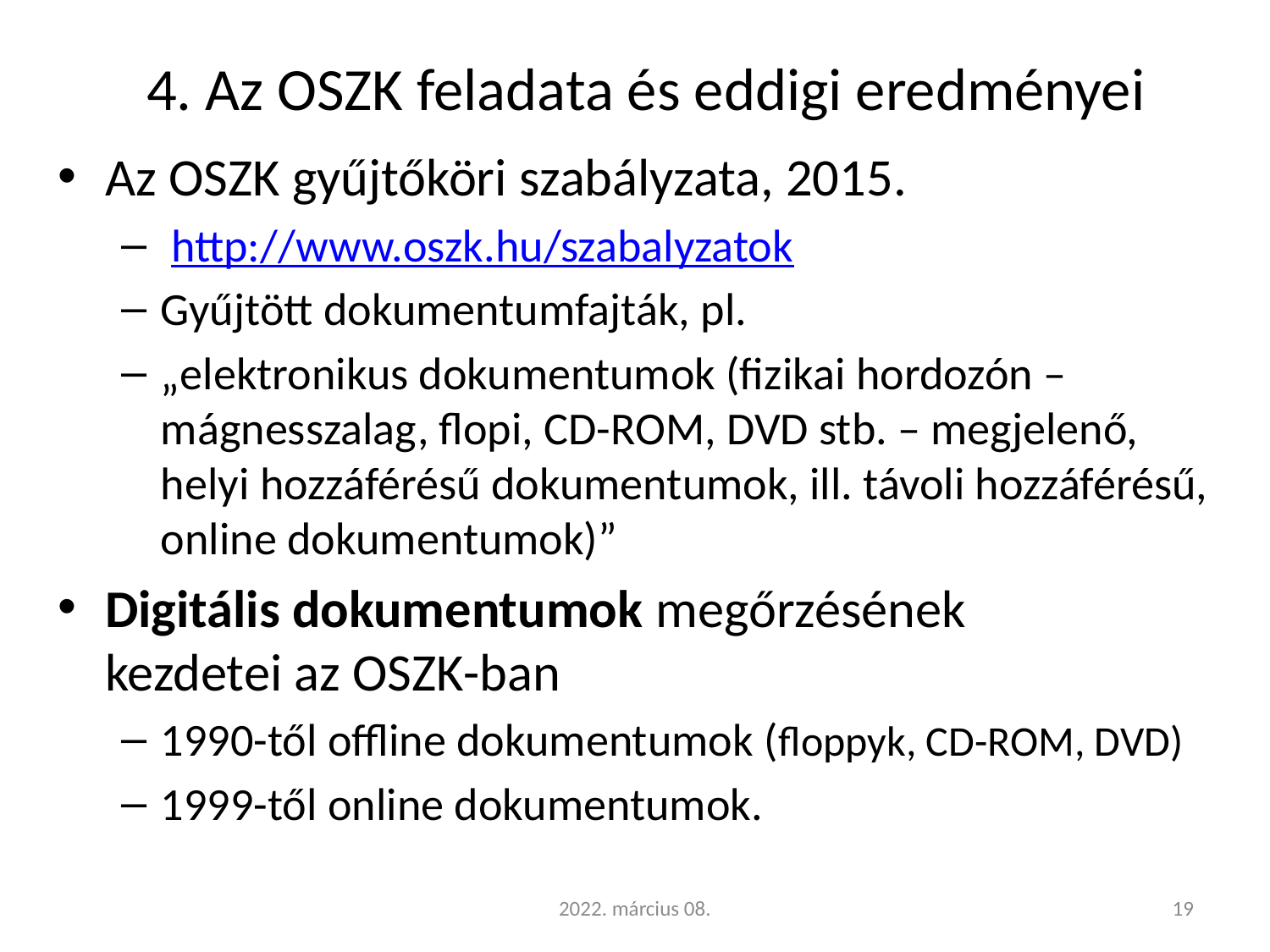

# 4. Az OSZK feladata és eddigi eredményei
Az OSZK gyűjtőköri szabályzata, 2015.
 http://www.oszk.hu/szabalyzatok
Gyűjtött dokumentumfajták, pl.
„elektronikus dokumentumok (fizikai hordozón – mágnesszalag, flopi, CD-ROM, DVD stb. – megjelenő, helyi hozzáférésű dokumentumok, ill. távoli hozzáférésű, online dokumentumok)”
Digitális dokumentumok megőrzésének
kezdetei az OSZK-ban
1990-től offline dokumentumok (floppyk, CD-ROM, DVD)
1999-től online dokumentumok.
2022. március 08.
19